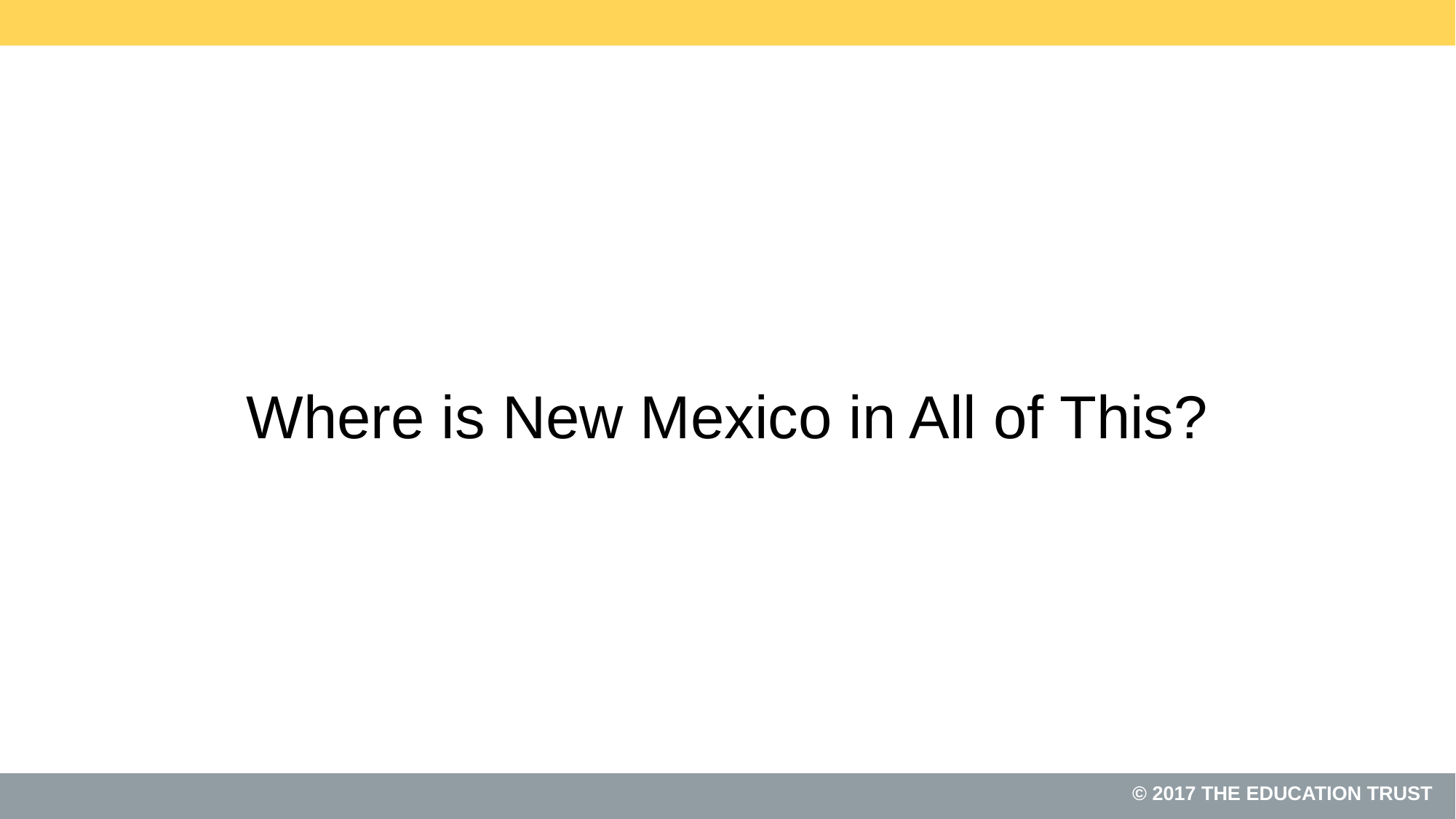

# Where is New Mexico in All of This?